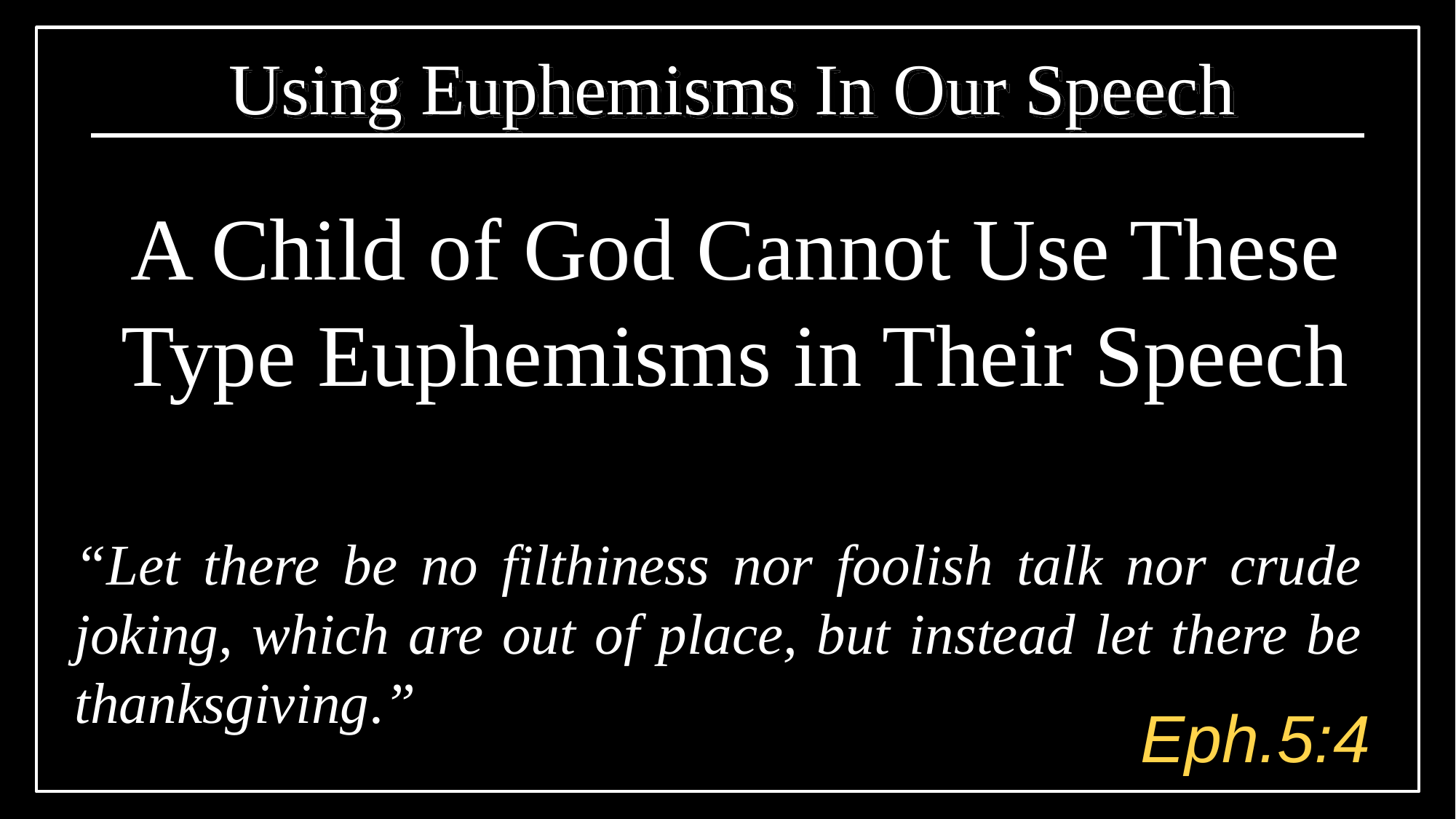

Using Euphemisms In Our Speech
    A Child of God Cannot Use These Type Euphemisms in Their Speech
“Let there be no filthiness nor foolish talk nor crude joking, which are out of place, but instead let there be thanksgiving.”
Eph.5:4